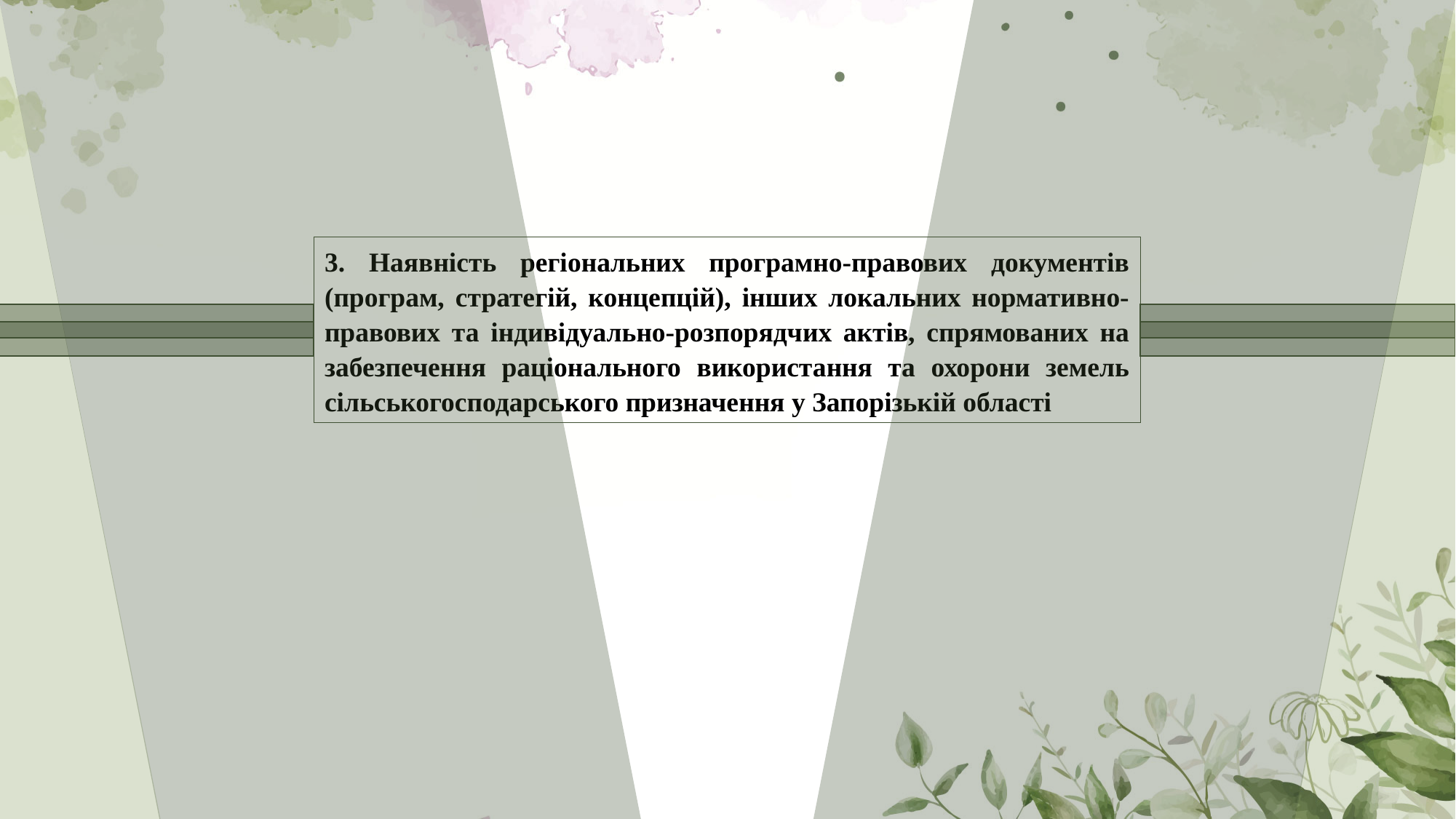

3. Наявність регіональних програмно-правових документів (програм, стратегій, концепцій), інших локальних нормативно-правових та індивідуально-розпорядчих актів, спрямованих на забезпечення раціонального використання та охорони земель сільськогосподарського призначення у Запорізькій області